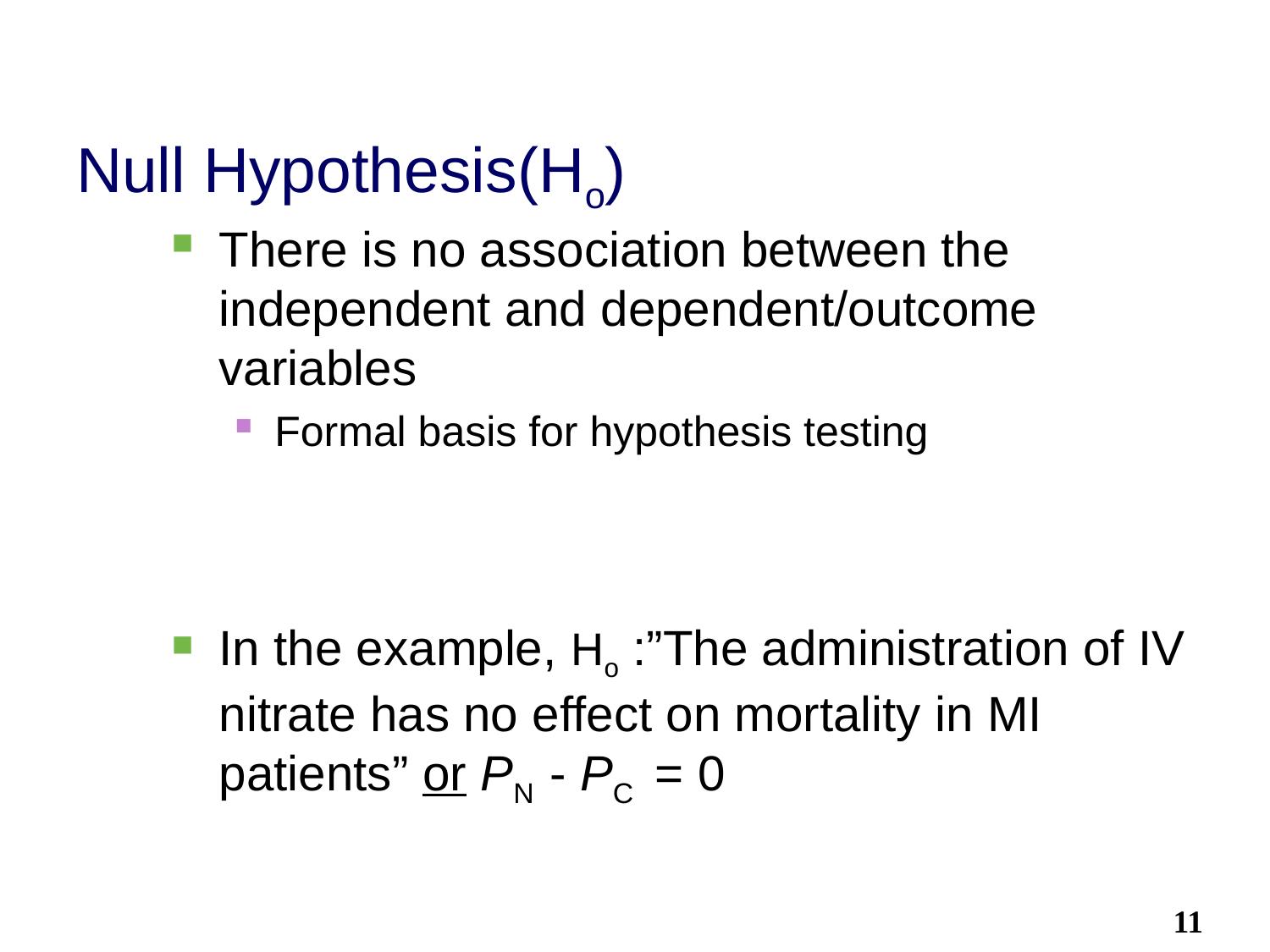

# Null Hypothesis(Ho)
There is no association between the independent and dependent/outcome variables
Formal basis for hypothesis testing

In the example, Ho :”The administration of IV nitrate has no effect on mortality in MI patients” or PN  - PC  = 0

11